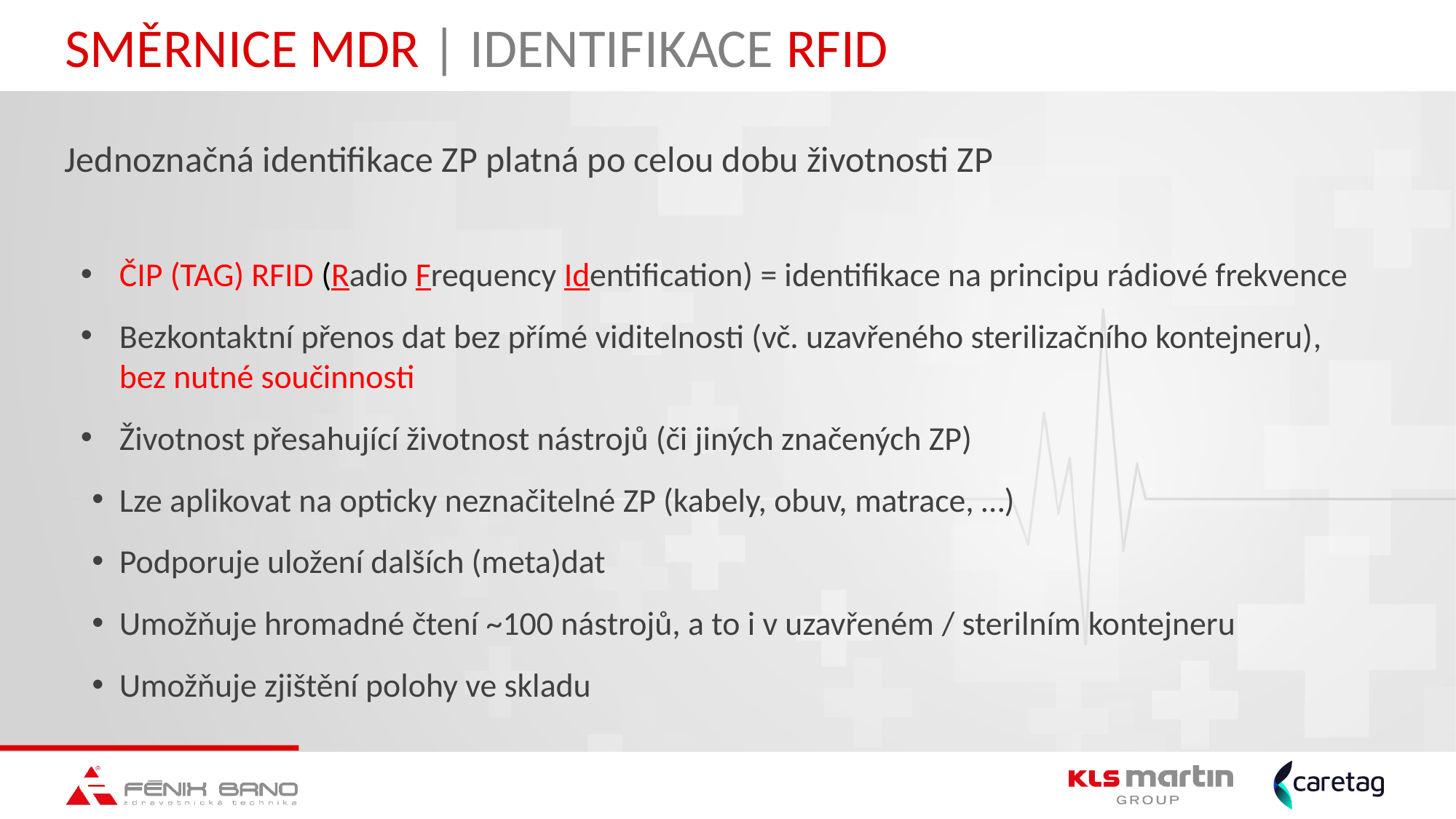

SMĚRNICE MDR | IDENTIFIKACE RFID
Jednoznačná identifikace ZP platná po celou dobu životnosti ZP

ČIP (TAG) RFID (Radio Frequency Identification) = identifikace na principu rádiové frekvence
Bezkontaktní přenos dat bez přímé viditelnosti (vč. uzavřeného sterilizačního kontejneru),
bez nutné součinnosti
Životnost přesahující životnost nástrojů (či jiných značených ZP)
Lze aplikovat na opticky neznačitelné ZP (kabely, obuv, matrace, …)
Podporuje uložení dalších (meta)dat
Umožňuje hromadné čtení ~100 nástrojů, a to i v uzavřeném / sterilním kontejneru
Umožňuje zjištění polohy ve skladu